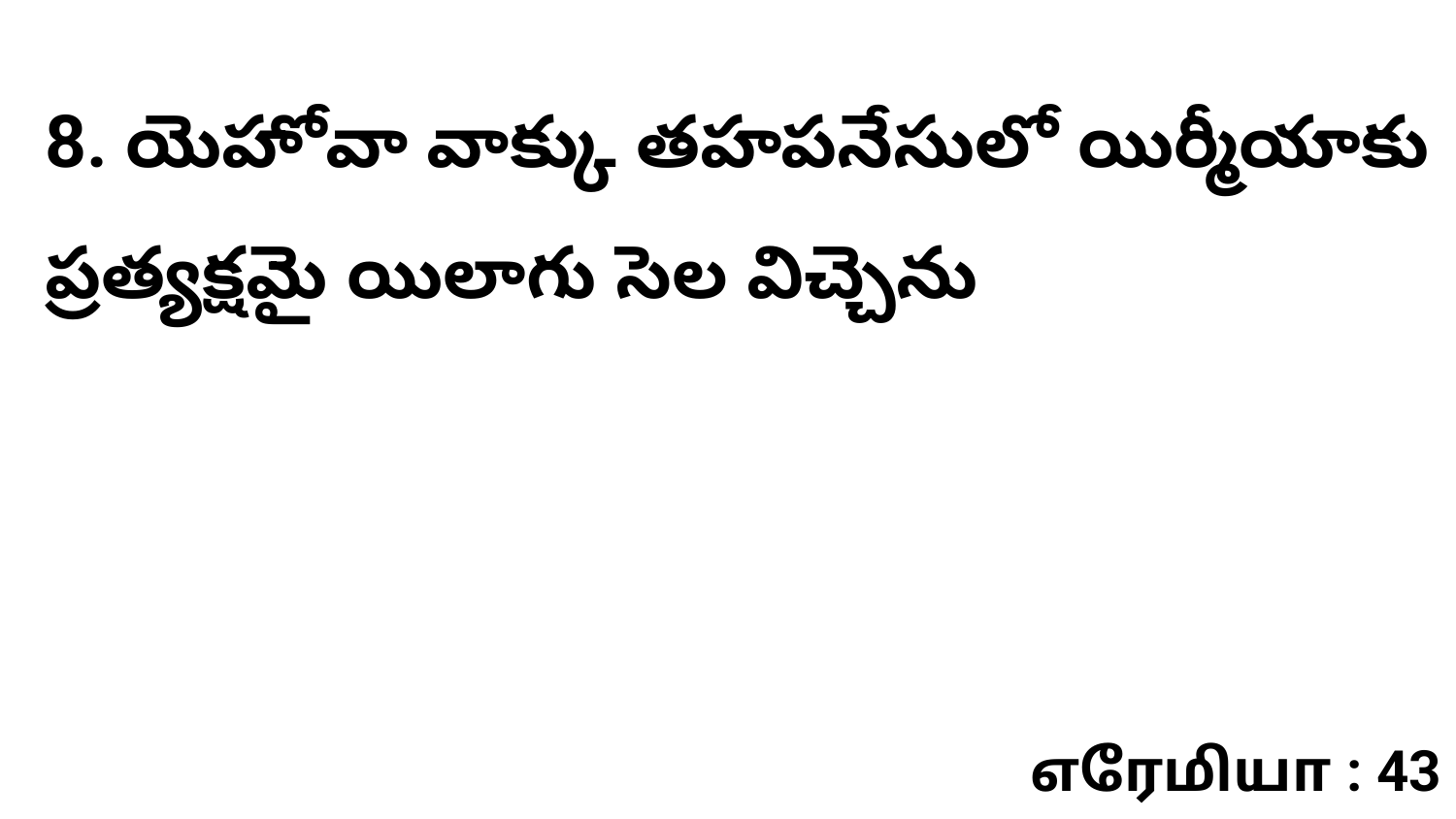

8. యెహోవా వాక్కు తహపనేసులో యిర్మీయాకు ప్రత్యక్షమై యిలాగు సెల విచ్చెను
எரேமியா : 43